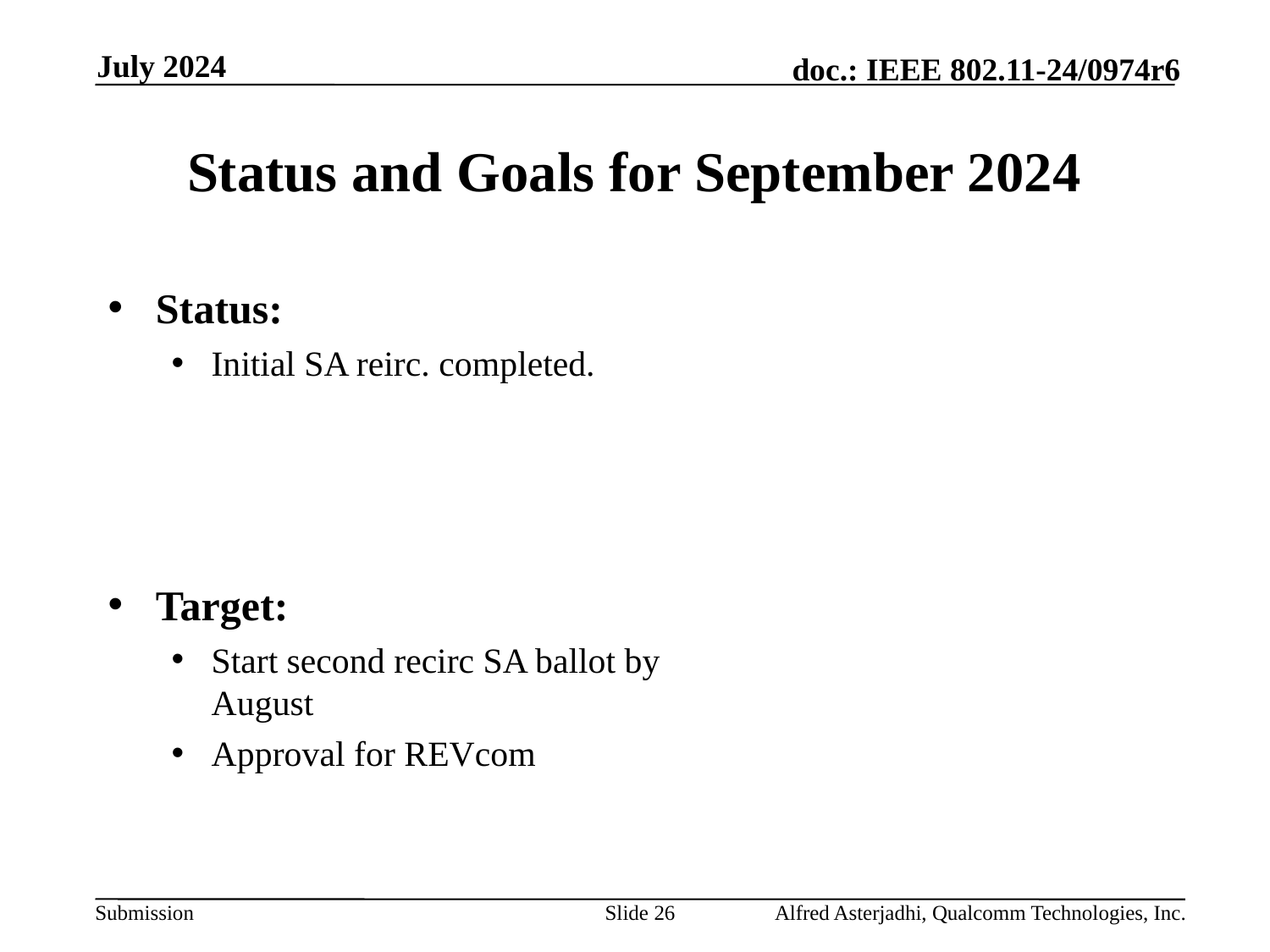

July 2024
# Status and Goals for September 2024
Status:
Initial SA reirc. completed.

Target:
Start second recirc SA ballot by August
Approval for REVcom
Slide 26
Alfred Asterjadhi, Qualcomm Technologies, Inc.